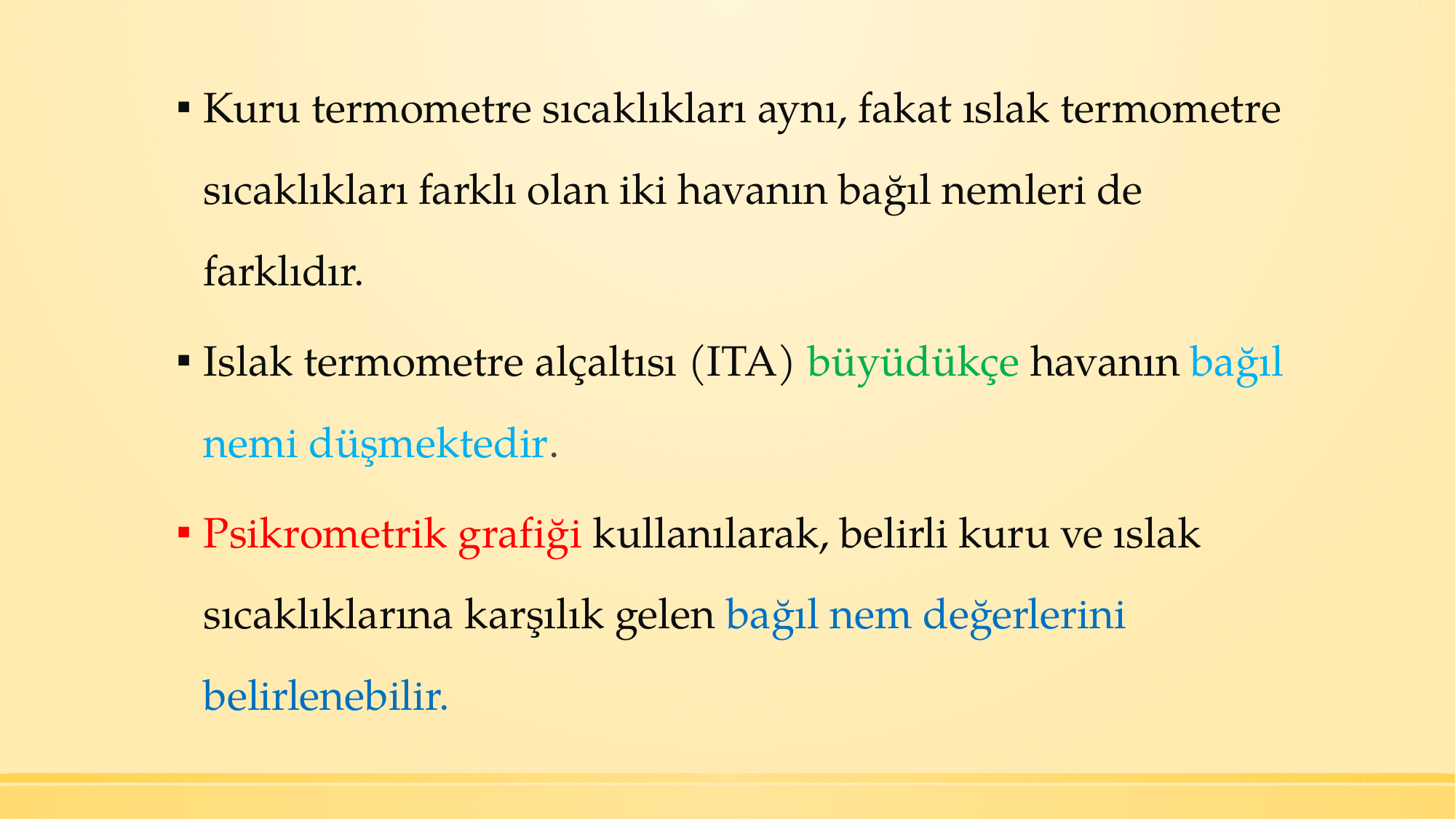

Kuru termometre sıcaklıkları aynı, fakat ıslak termometre sıcaklıkları farklı olan iki havanın bağıl nemleri de farklıdır.
Islak termometre alçaltısı (ITA) büyüdükçe havanın bağıl nemi düşmektedir.
Psikrometrik grafiği kullanılarak, belirli kuru ve ıslak sıcaklıklarına karşılık gelen bağıl nem değerlerini belirlenebilir.